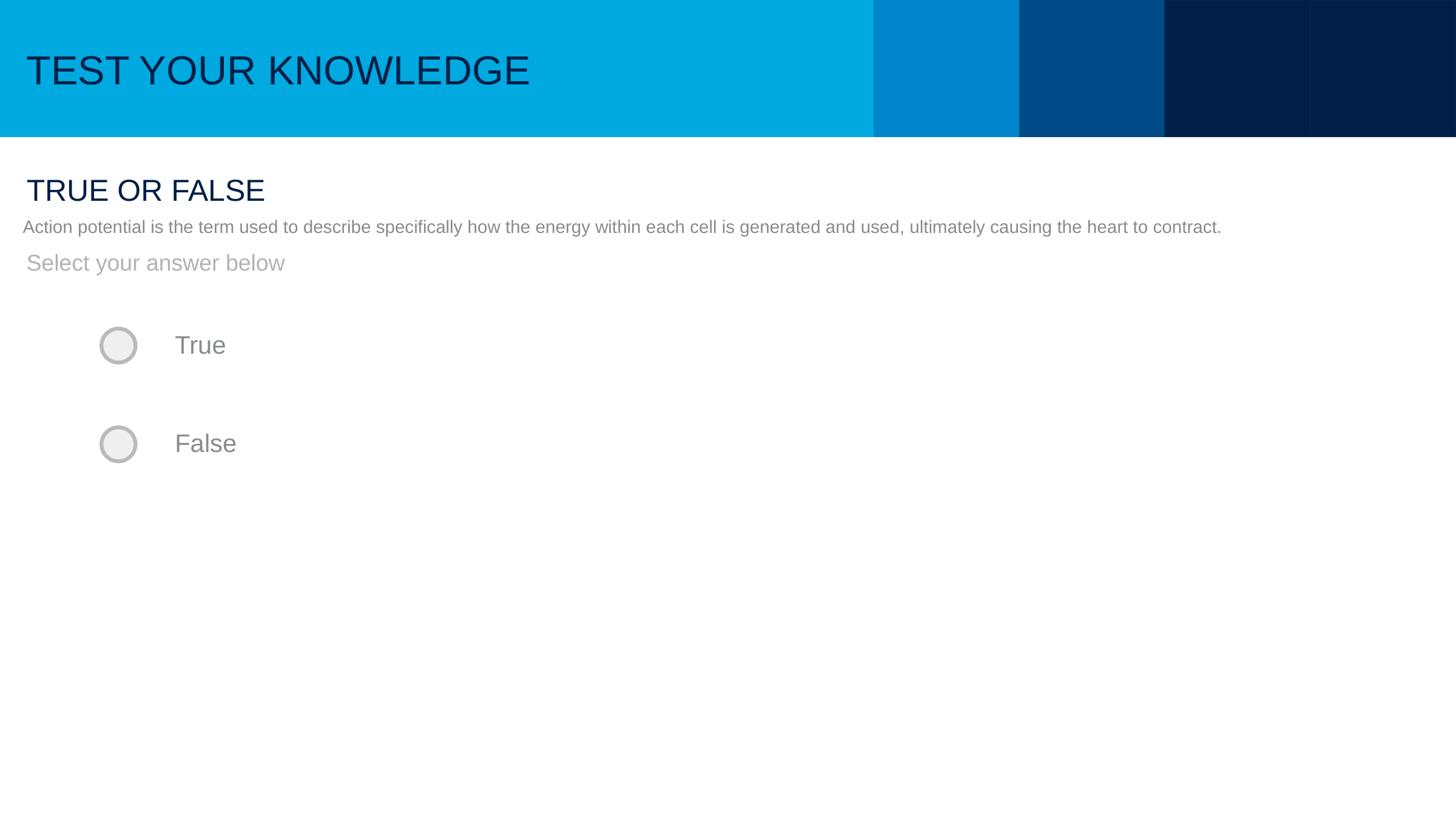

# Action potential is the term used to describe specifically how the energy within each cell is generated and used, ultimately causing the heart to contract.
True
False